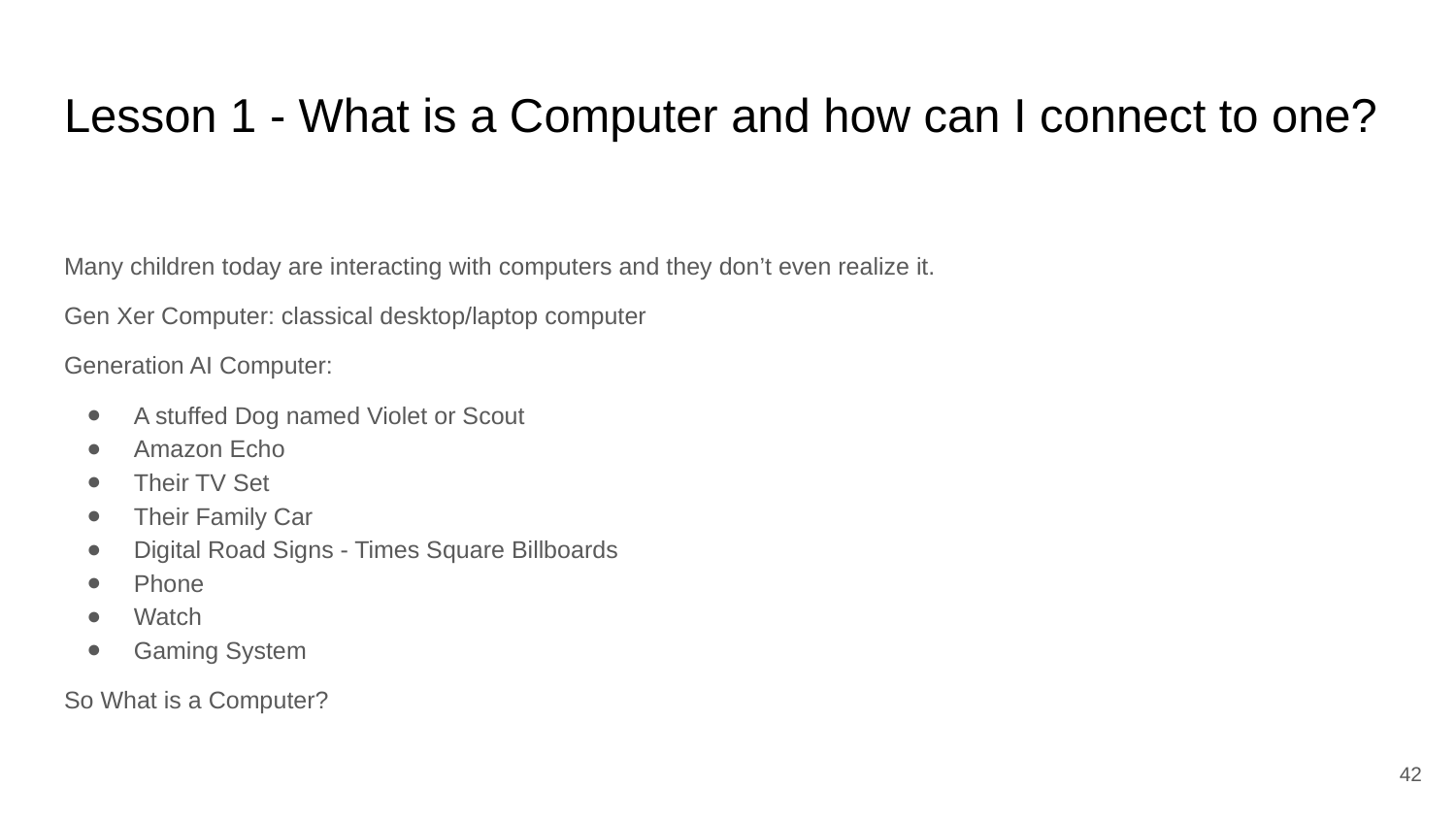

# Lesson 1 - What is a Computer and how can I connect to one?

Many children today are interacting with computers and they don’t even realize it.
Gen Xer Computer: classical desktop/laptop computer
Generation AI Computer:
A stuffed Dog named Violet or Scout
Amazon Echo
Their TV Set
Their Family Car
Digital Road Signs - Times Square Billboards
Phone
Watch
Gaming System
So What is a Computer?
42